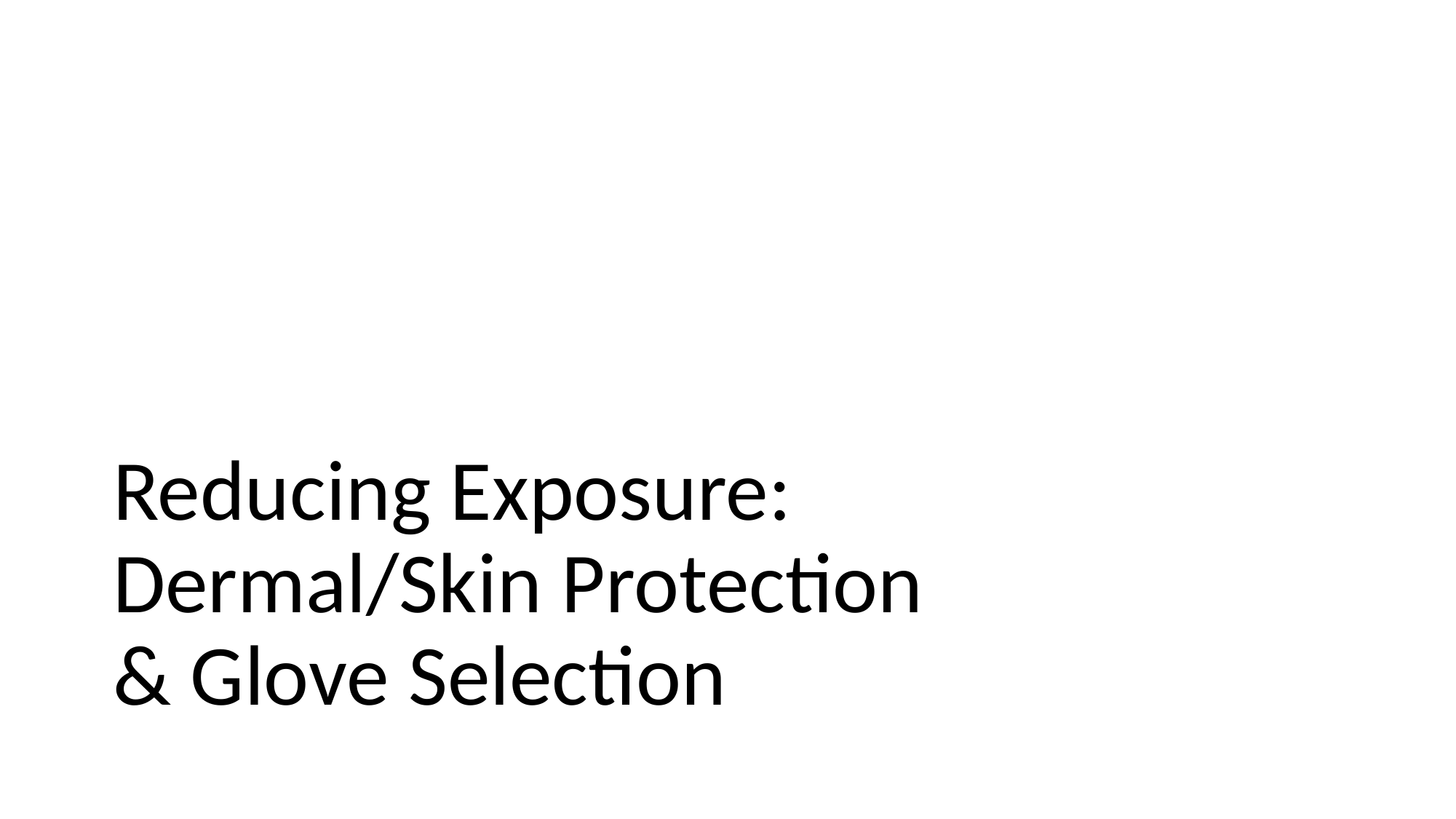

# Reducing Exposure: Dermal/Skin Protection & Glove Selection